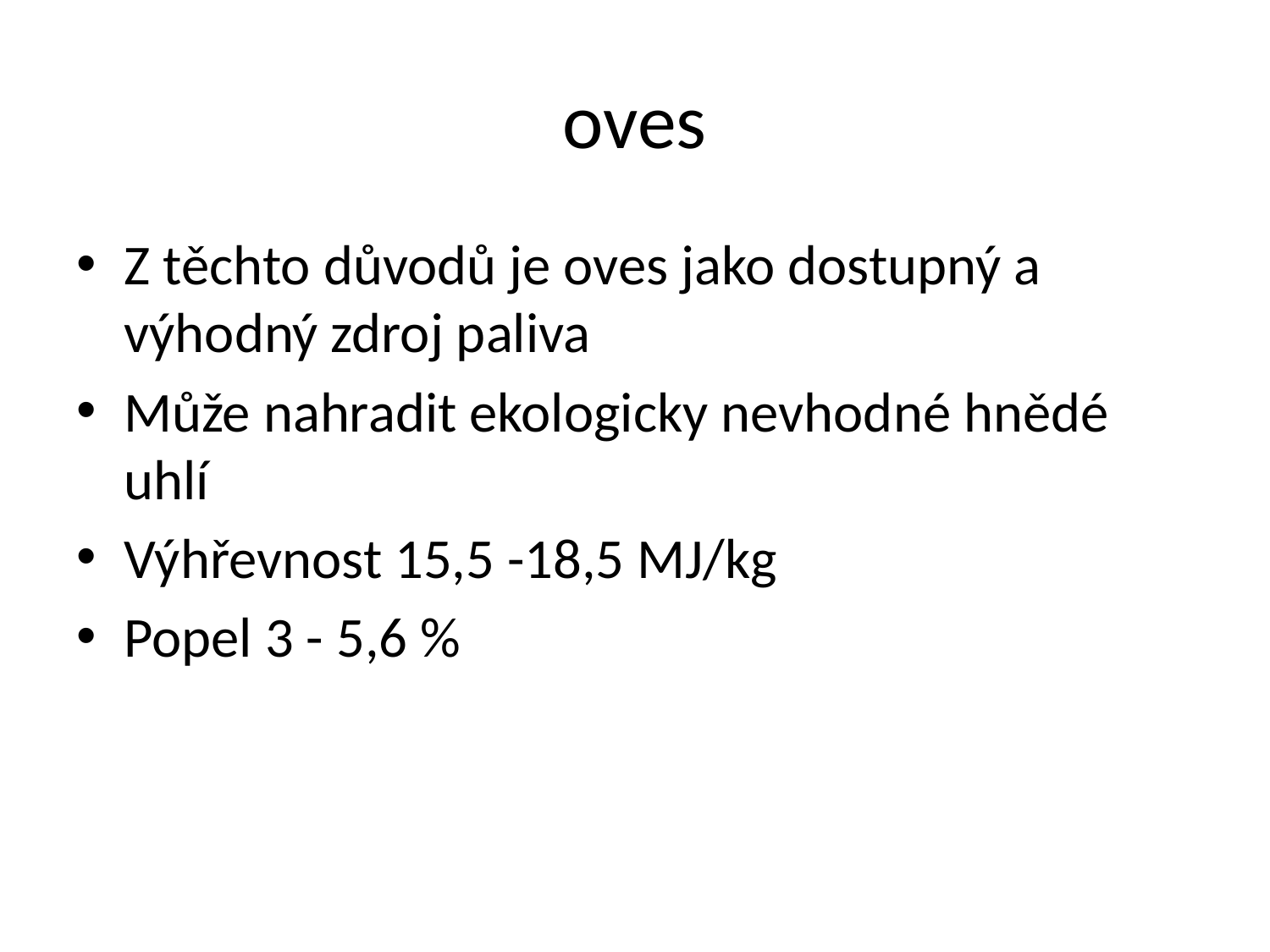

# oves
Z těchto důvodů je oves jako dostupný a výhodný zdroj paliva
Může nahradit ekologicky nevhodné hnědé uhlí
Výhřevnost 15,5 -18,5 MJ/kg
Popel 3 - 5,6 %